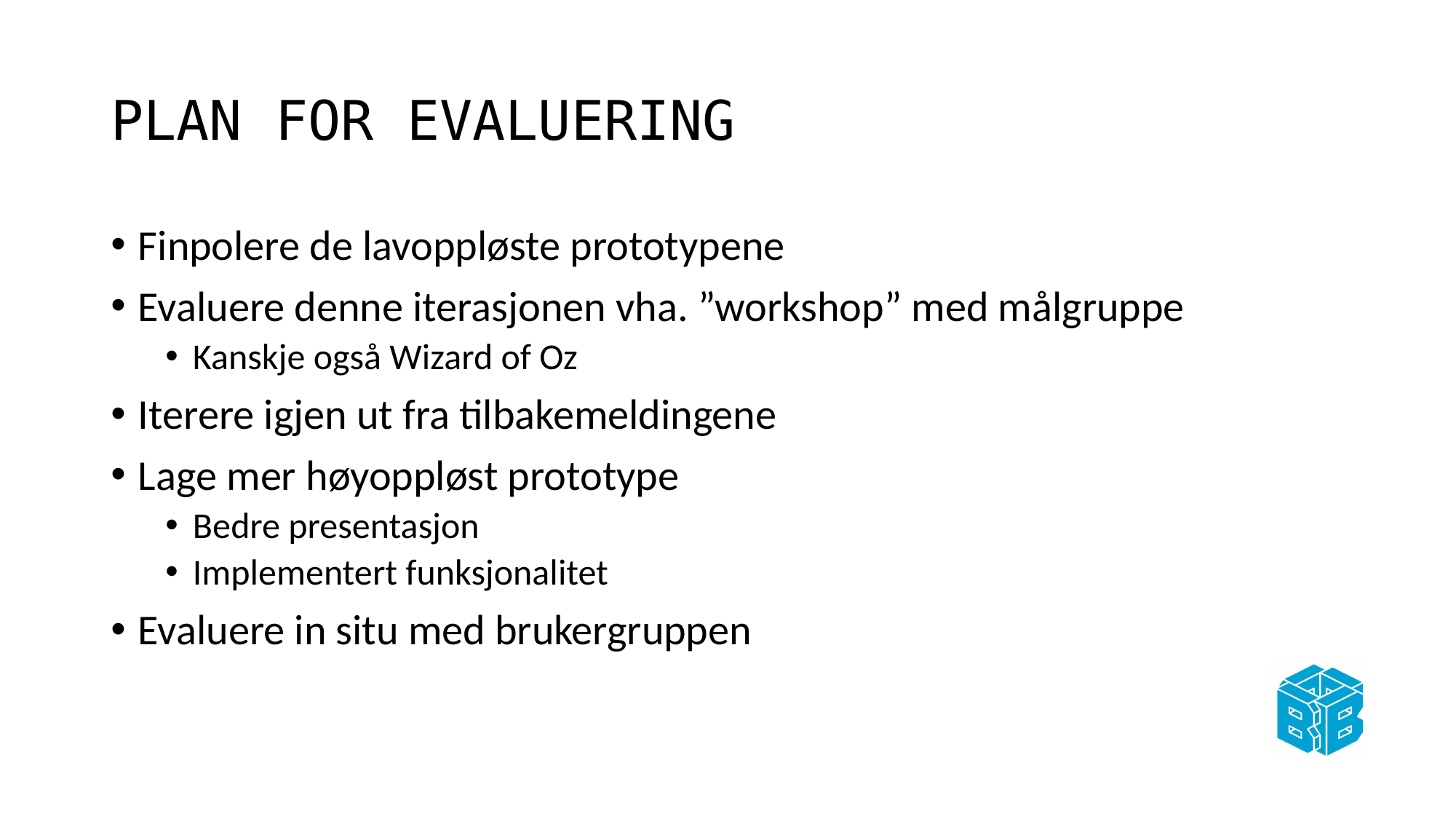

# PLAN FOR EVALUERING
Finpolere de lavoppløste prototypene
Evaluere denne iterasjonen vha. ”workshop” med målgruppe
Kanskje også Wizard of Oz
Iterere igjen ut fra tilbakemeldingene
Lage mer høyoppløst prototype
Bedre presentasjon
Implementert funksjonalitet
Evaluere in situ med brukergruppen